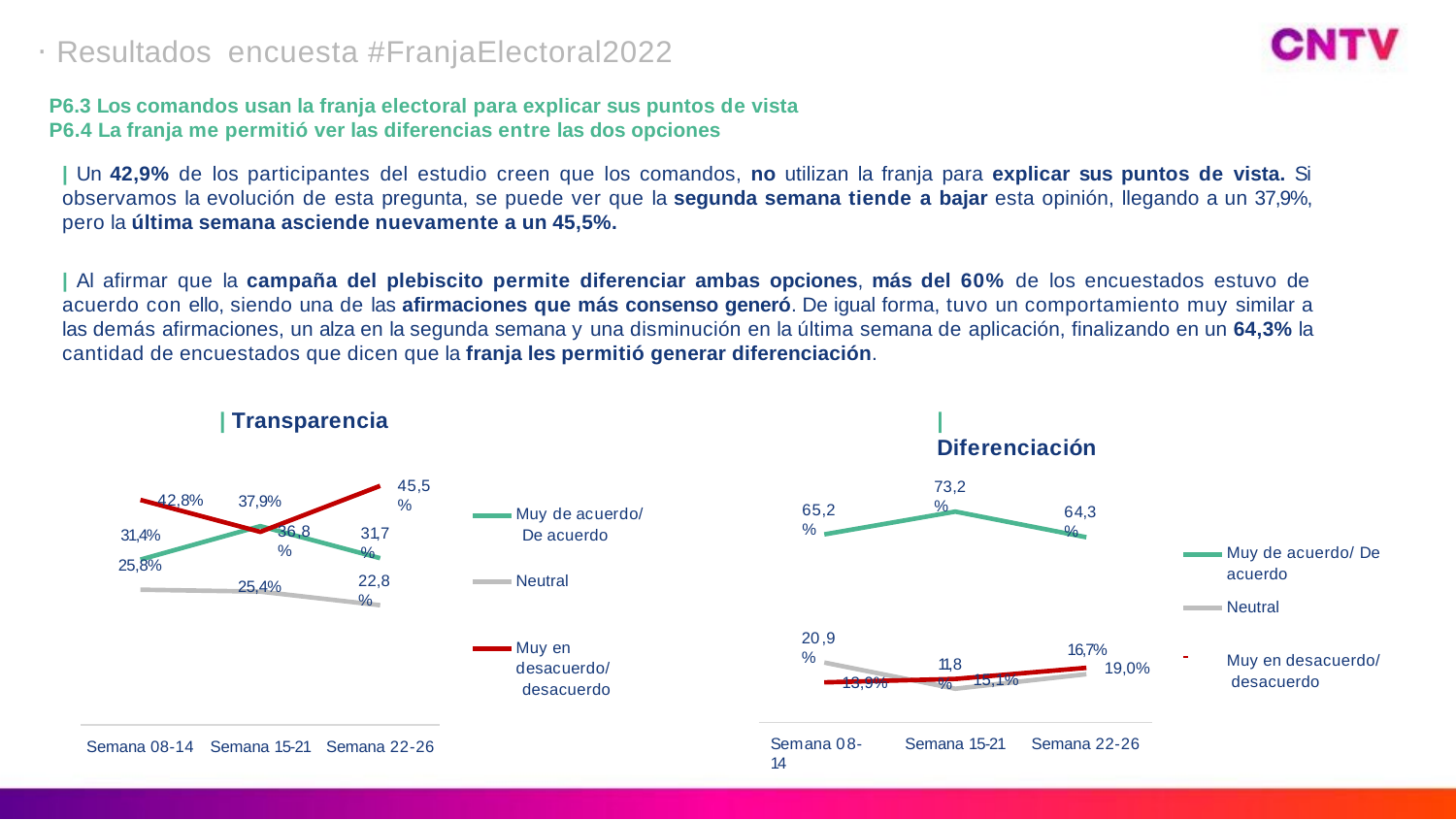

· Resultados encuesta #FranjaElectoral2022
P6.3 Los comandos usan la franja electoral para explicar sus puntos de vista
P6.4 La franja me permitió ver las diferencias entre las dos opciones
| Un 42,9% de los participantes del estudio creen que los comandos, no utilizan la franja para explicar sus puntos de vista. Si  observamos la evolución de esta pregunta, se puede ver que la segunda semana tiende a bajar esta opinión, llegando a un 37,9%,  pero la última semana asciende nuevamente a un 45,5%.

| Al afirmar que la campaña del plebiscito permite diferenciar ambas opciones, más del 60% de los encuestados estuvo de  acuerdo con ello, siendo una de las afirmaciones que más consenso generó. De igual forma, tuvo un comportamiento muy similar a  las demás afirmaciones, un alza en la segunda semana y una disminución en la última semana de aplicación, finalizando en un 64,3% la  cantidad de encuestados que dicen que la franja les permitió generar diferenciación.
| Transparencia
| Diferenciación
45,5%
73,2%
37,9%
36,8%
25,4%

42,8%
31,4%
25,8%
65,2%
Muy de acuerdo/  De acuerdo
64,3%

31,7%
Muy de acuerdo/ De
acuerdo
Neutral

22,8%
Neutral

20,9%
Muy en  desacuerdo/  desacuerdo
16,7%
19,0%

Muy en desacuerdo/  desacuerdo

11,8%
15,1%
13,9%
Semana 08-14
Semana 15-21
Semana 22-26
Semana 08-14   Semana 15-21  Semana 22-26